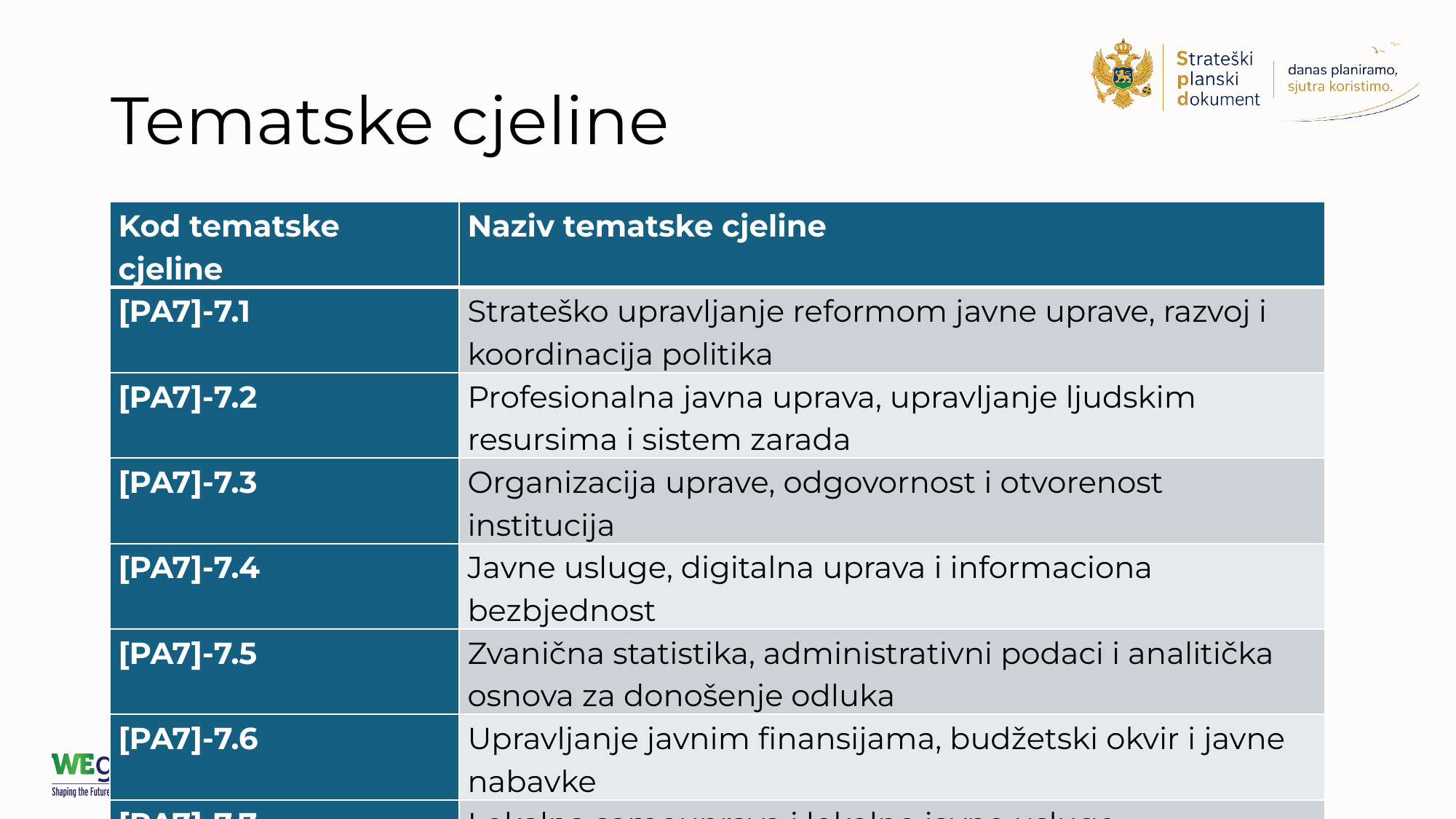

# Tematske cjeline
| Kod tematske cjeline | Naziv tematske cjeline |
| --- | --- |
| [PA7]-7.1 | Strateško upravljanje reformom javne uprave, razvoj i koordinacija politika |
| [PA7]-7.2 | Profesionalna javna uprava, upravljanje ljudskim resursima i sistem zarada |
| [PA7]-7.3 | Organizacija uprave, odgovornost i otvorenost institucija |
| [PA7]-7.4 | Javne usluge, digitalna uprava i informaciona bezbjednost |
| [PA7]-7.5 | Zvanična statistika, administrativni podaci i analitička osnova za donošenje odluka |
| [PA7]-7.6 | Upravljanje javnim finansijama, budžetski okvir i javne nabavke |
| [PA7]-7.7 | Lokalna samouprava i lokalne javne usluge |